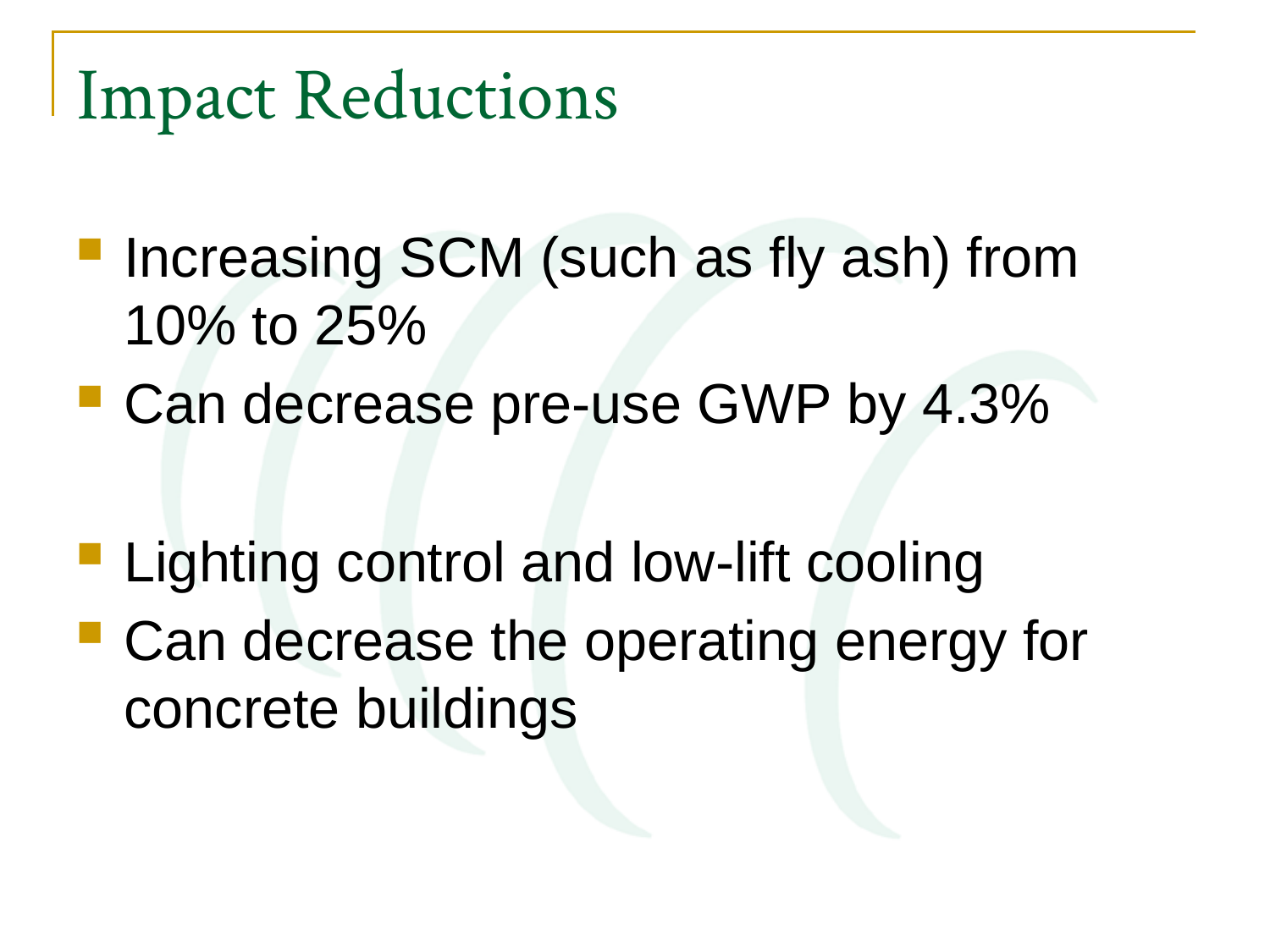

# Impact Reductions
Increasing SCM (such as fly ash) from 10% to 25%
Can decrease pre-use GWP by 4.3%

Lighting control and low-lift cooling
Can decrease the operating energy for concrete buildings